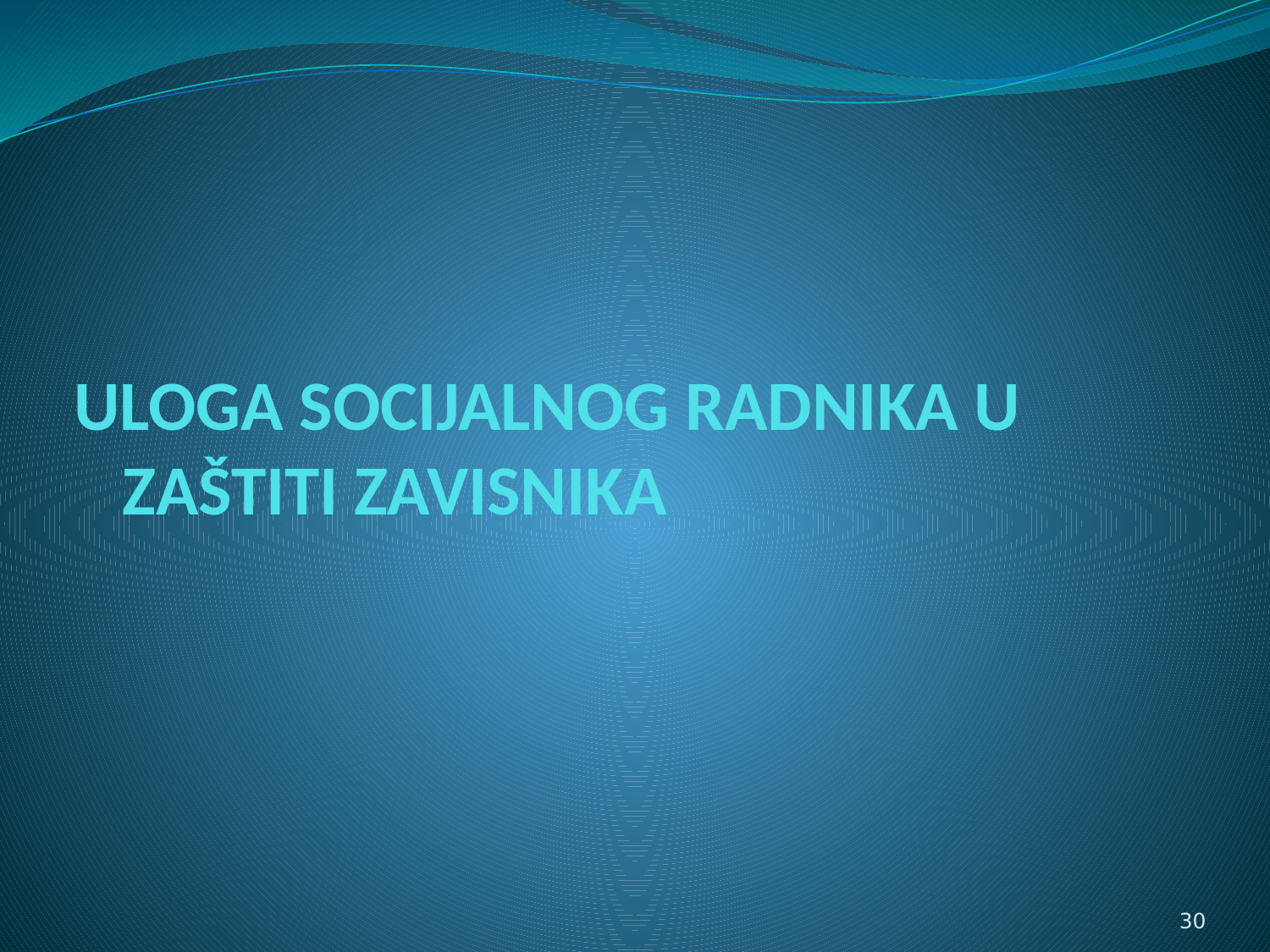

# ULOGA SOCIJALNOG RADNIKA U ZAŠTITI ZAVISNIKA
30